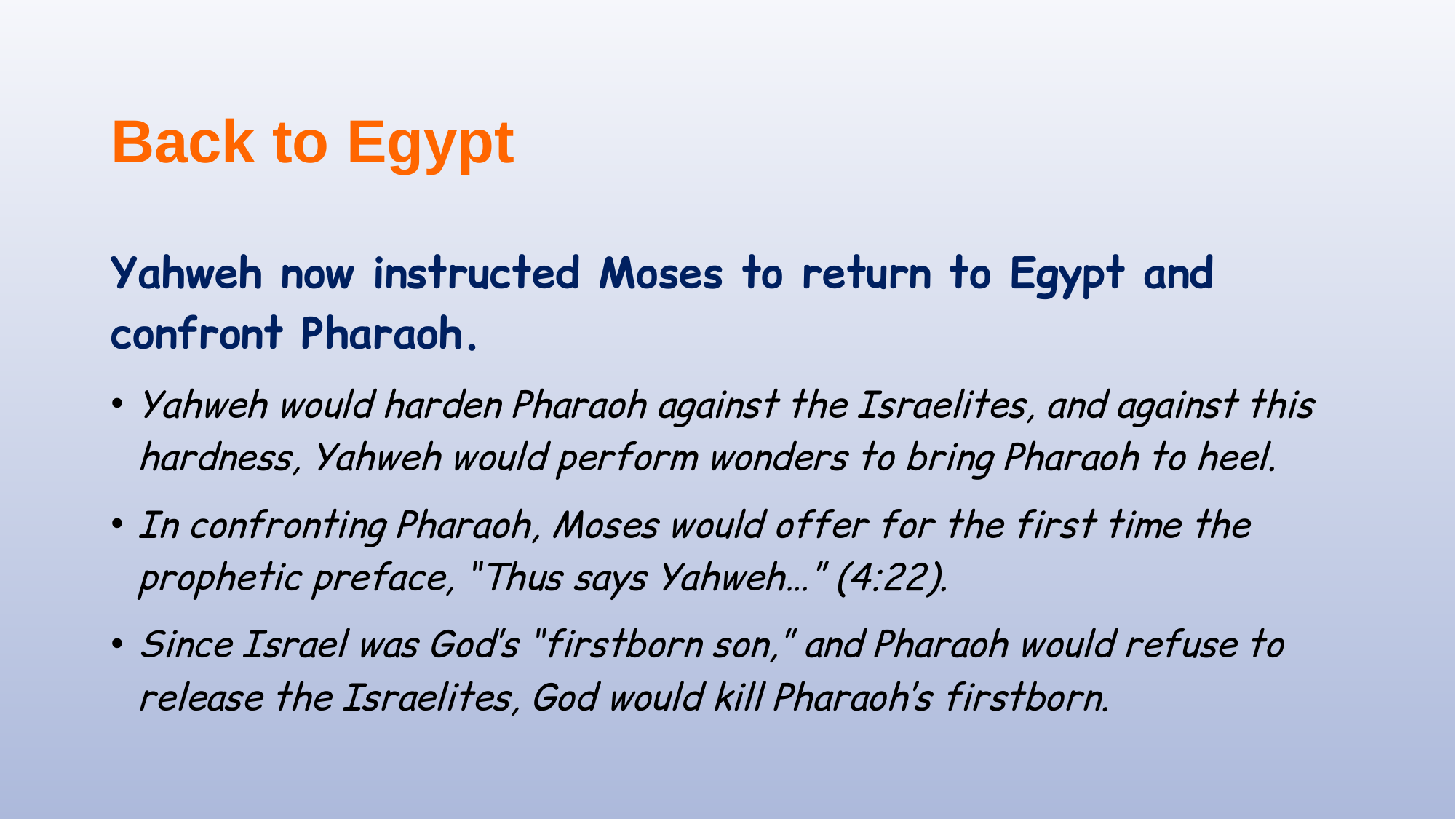

# Back to Egypt
Yahweh now instructed Moses to return to Egypt and confront Pharaoh.
Yahweh would harden Pharaoh against the Israelites, and against this hardness, Yahweh would perform wonders to bring Pharaoh to heel.
In confronting Pharaoh, Moses would offer for the first time the prophetic preface, “Thus says Yahweh…” (4:22).
Since Israel was God’s “firstborn son,” and Pharaoh would refuse to release the Israelites, God would kill Pharaoh’s firstborn.
59